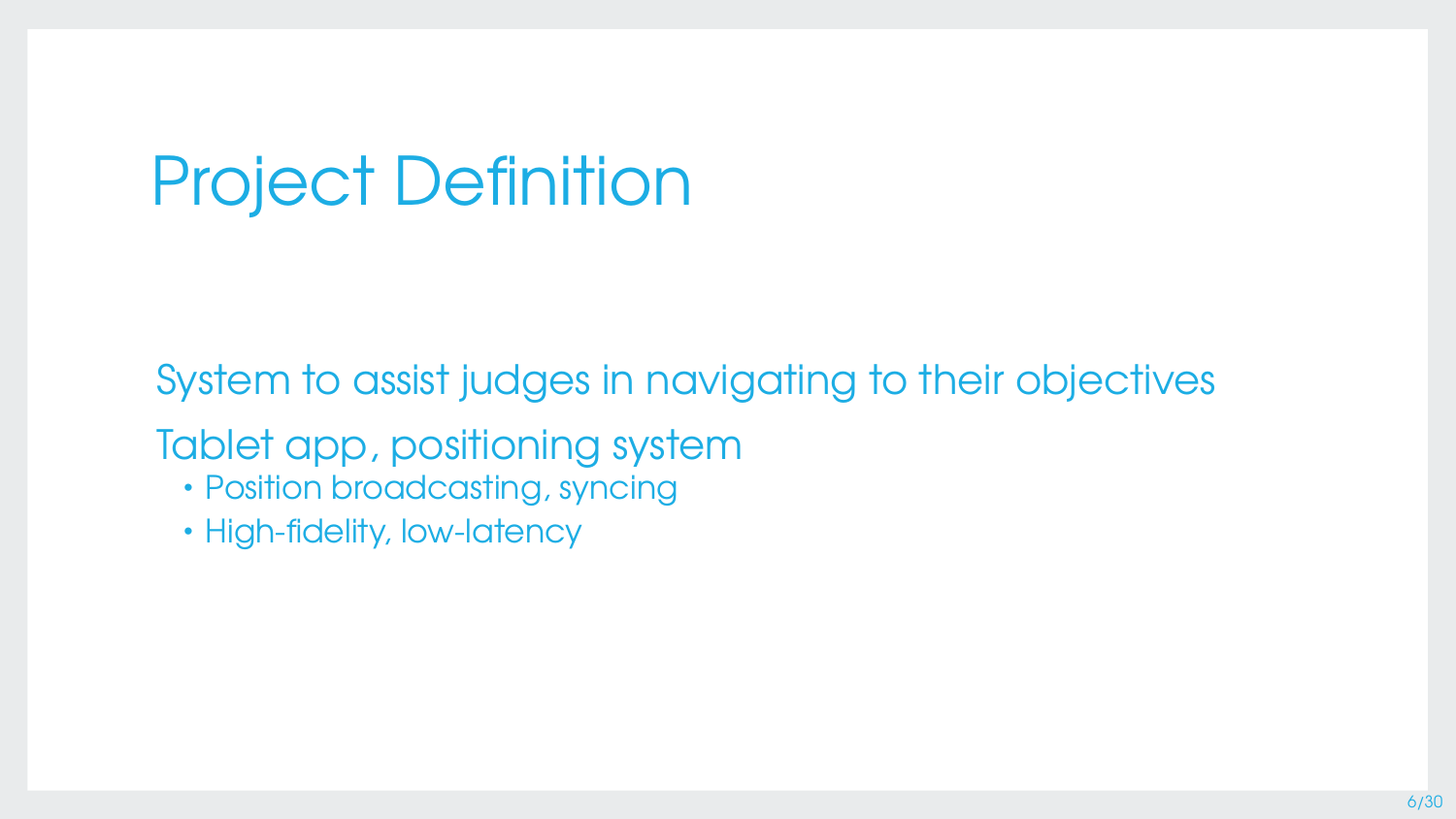

# Project Definition
System to assist judges in navigating to their objectives
Tablet app, positioning system
Position broadcasting, syncing
High-fidelity, low-latency